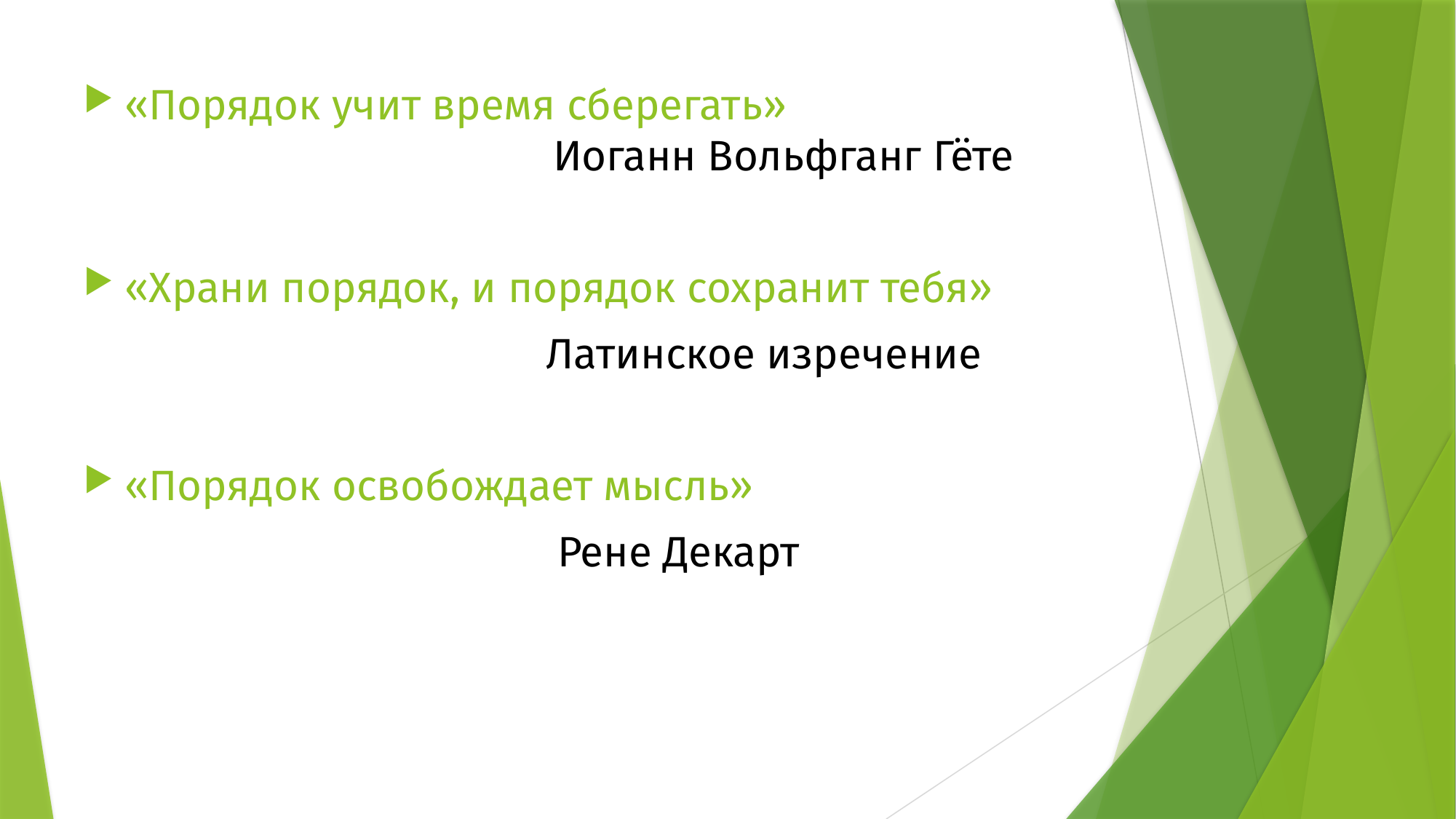

«Порядок учит время сберегать»
                                      Иоганн Вольфганг Гёте

«Храни порядок, и порядок сохранит тебя»
                                         Латинское изречение

«Порядок освобождает мысль»
                                          Рене Декарт